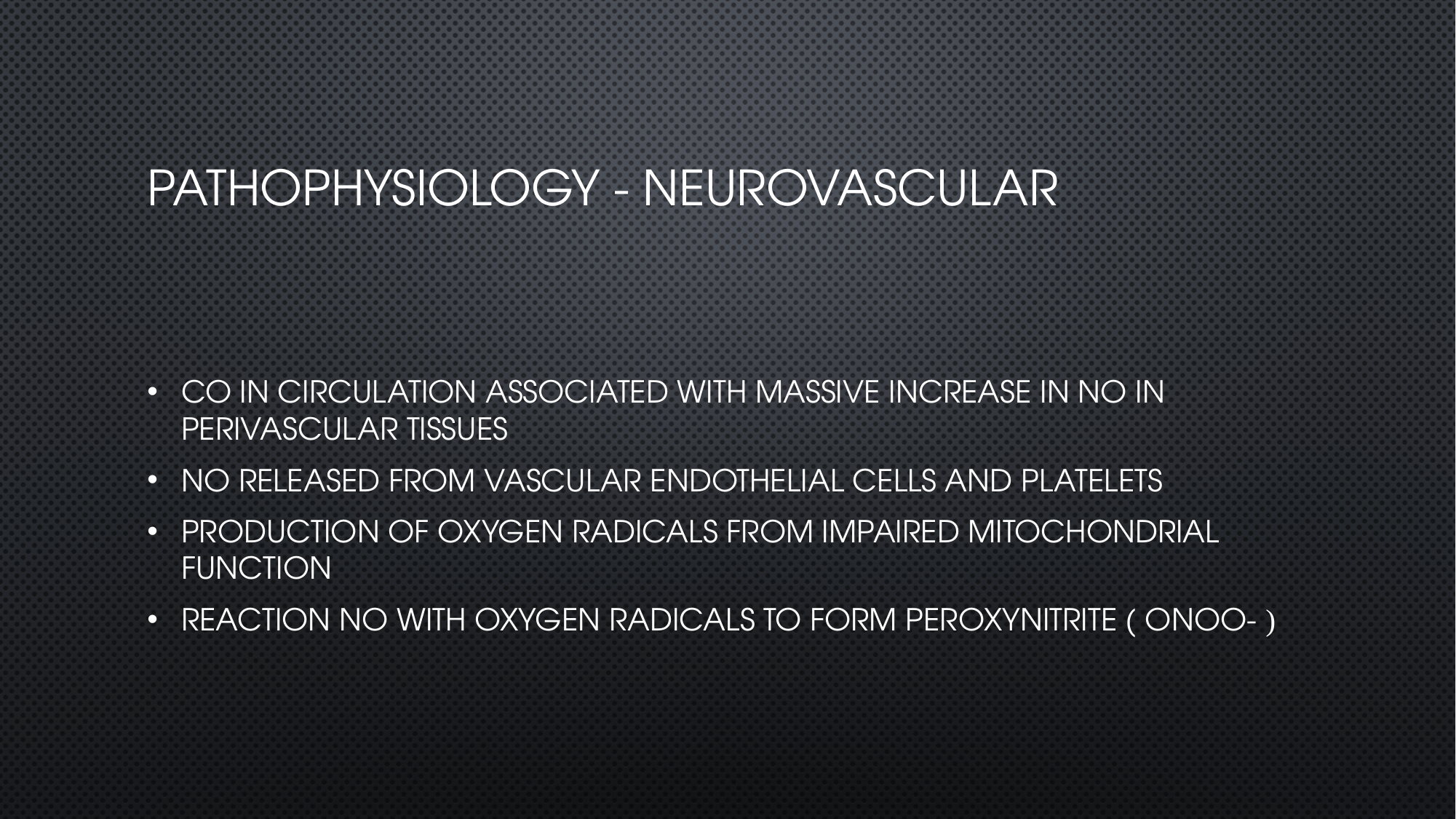

# Pathophysiology - Neurovascular
CO in circulation associated with massive increase in NO in perivascular tissues
NO released from vascular endothelial cells and platelets
Production of oxygen radicals from impaired mitochondrial function
Reaction NO with oxygen radicals to form peroxynitrite ( ONOO- )